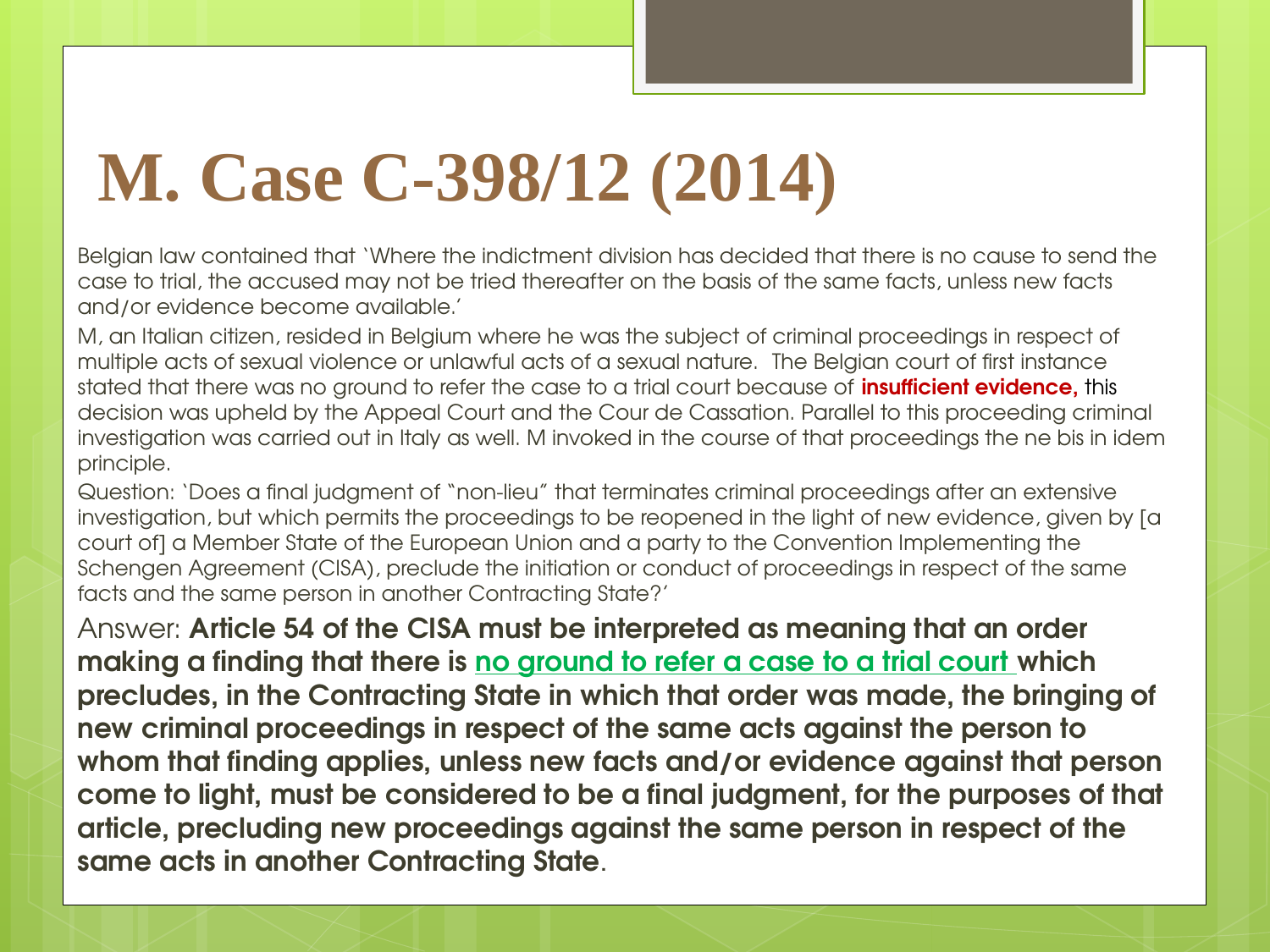

# M. Case C-398/12 (2014)
Belgian law contained that ‘Where the indictment division has decided that there is no cause to send the case to trial, the accused may not be tried thereafter on the basis of the same facts, unless new facts and/or evidence become available.’
M, an Italian citizen, resided in Belgium where he was the subject of criminal proceedings in respect of multiple acts of sexual violence or unlawful acts of a sexual nature.  The Belgian court of first instance stated that there was no ground to refer the case to a trial court because of insufficient evidence, this decision was upheld by the Appeal Court and the Cour de Cassation. Parallel to this proceeding criminal investigation was carried out in Italy as well. M invoked in the course of that proceedings the ne bis in idem principle.
Question: ‘Does a final judgment of “non-lieu” that terminates criminal proceedings after an extensive investigation, but which permits the proceedings to be reopened in the light of new evidence, given by [a court of] a Member State of the European Union and a party to the Convention Implementing the Schengen Agreement (CISA), preclude the initiation or conduct of proceedings in respect of the same facts and the same person in another Contracting State?’
Answer: Article 54 of the CISA must be interpreted as meaning that an order making a finding that there is no ground to refer a case to a trial court which precludes, in the Contracting State in which that order was made, the bringing of new criminal proceedings in respect of the same acts against the person to whom that finding applies, unless new facts and/or evidence against that person come to light, must be considered to be a final judgment, for the purposes of that article, precluding new proceedings against the same person in respect of the same acts in another Contracting State.